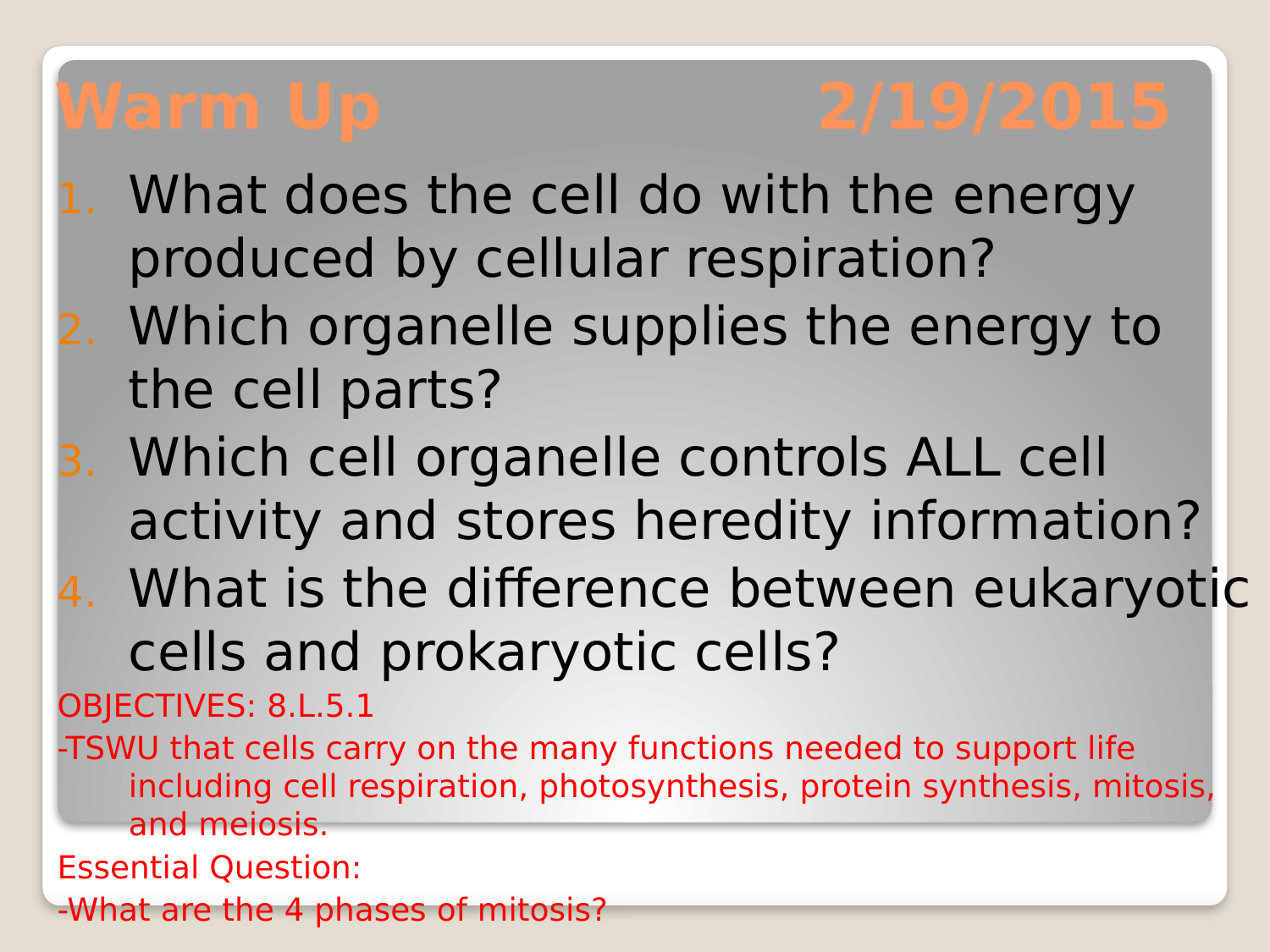

# Warm Up 				2/19/2015
What does the cell do with the energy produced by cellular respiration?
Which organelle supplies the energy to the cell parts?
Which cell organelle controls ALL cell activity and stores heredity information?
What is the difference between eukaryotic cells and prokaryotic cells?
OBJECTIVES: 8.L.5.1
-TSWU that cells carry on the many functions needed to support life including cell respiration, photosynthesis, protein synthesis, mitosis, and meiosis.
Essential Question:
-What are the 4 phases of mitosis?